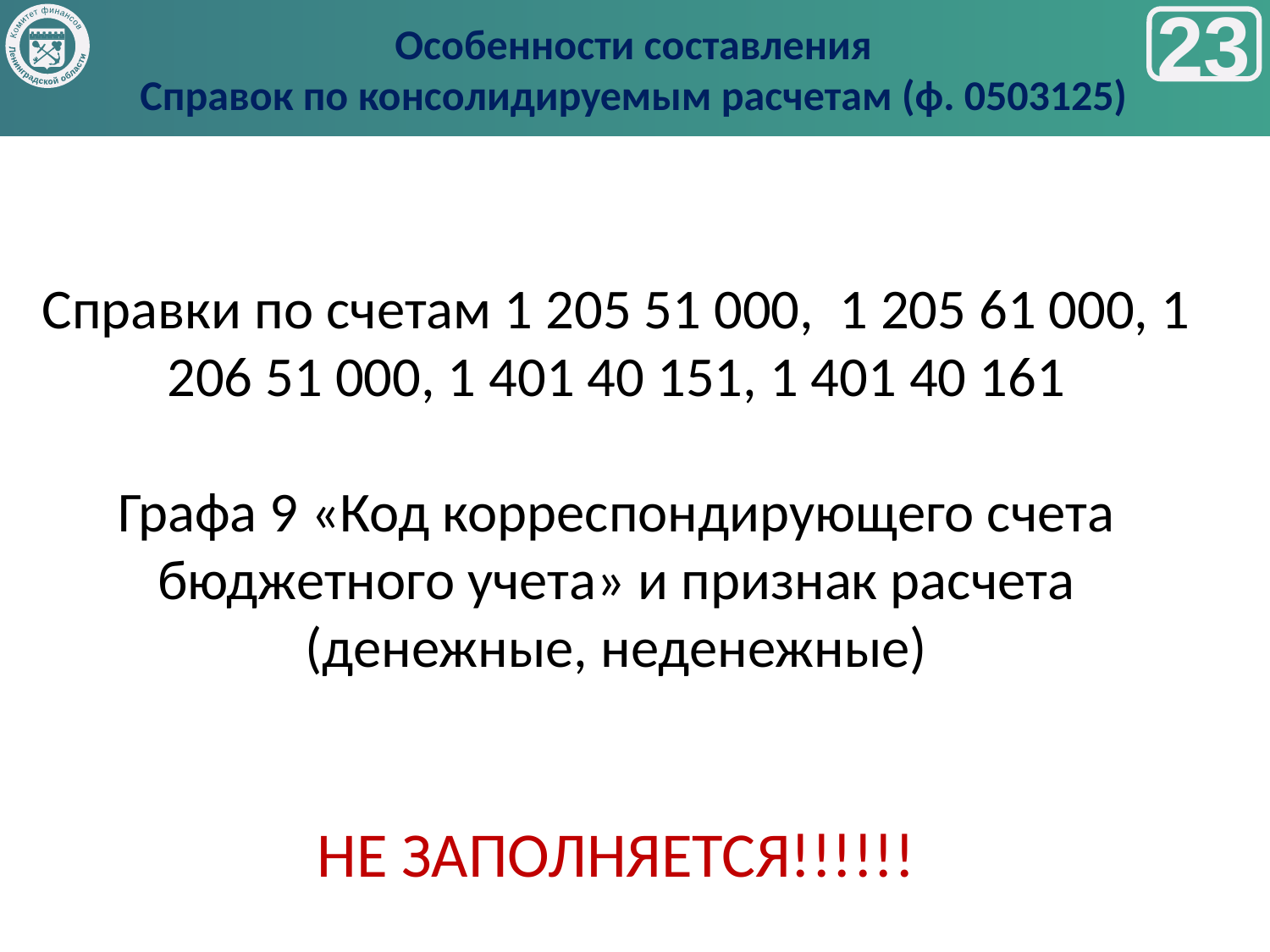

Особенности составления
Справок по консолидируемым расчетам (ф. 0503125)

Комитет финансов
Ленинградской области

23

Справки по счетам 1 205 51 000,  1 205 61 000, 1 206 51 000, 1 401 40 151, 1 401 40 161

Графа 9 «Код корреспондирующего счета бюджетного учета» и признак расчета (денежные, неденежные)

НЕ ЗАПОЛНЯЕТСЯ!!!!!!